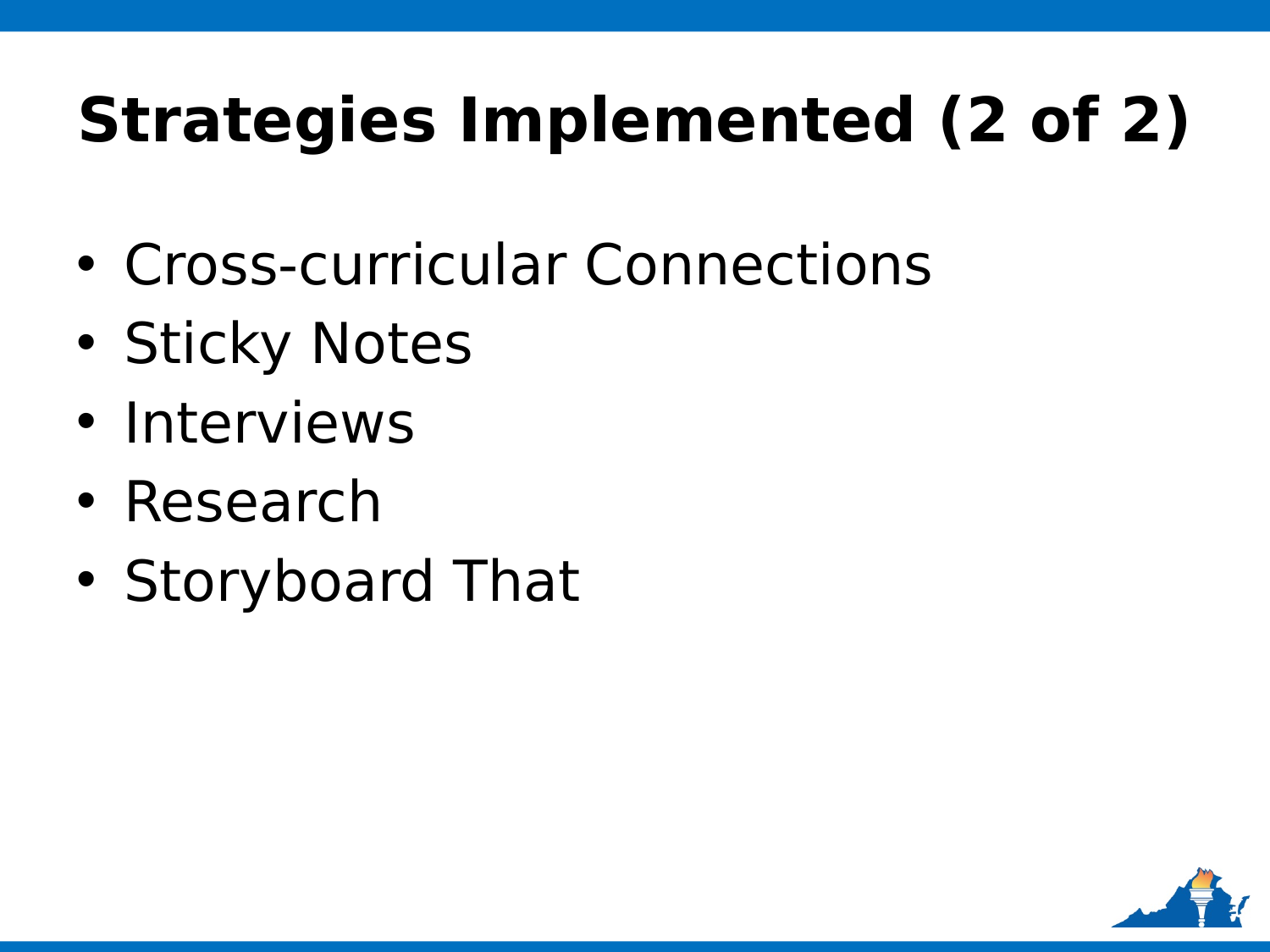

# Strategies Implemented (2 of 2)
Cross-curricular Connections
Sticky Notes
Interviews
Research
Storyboard That